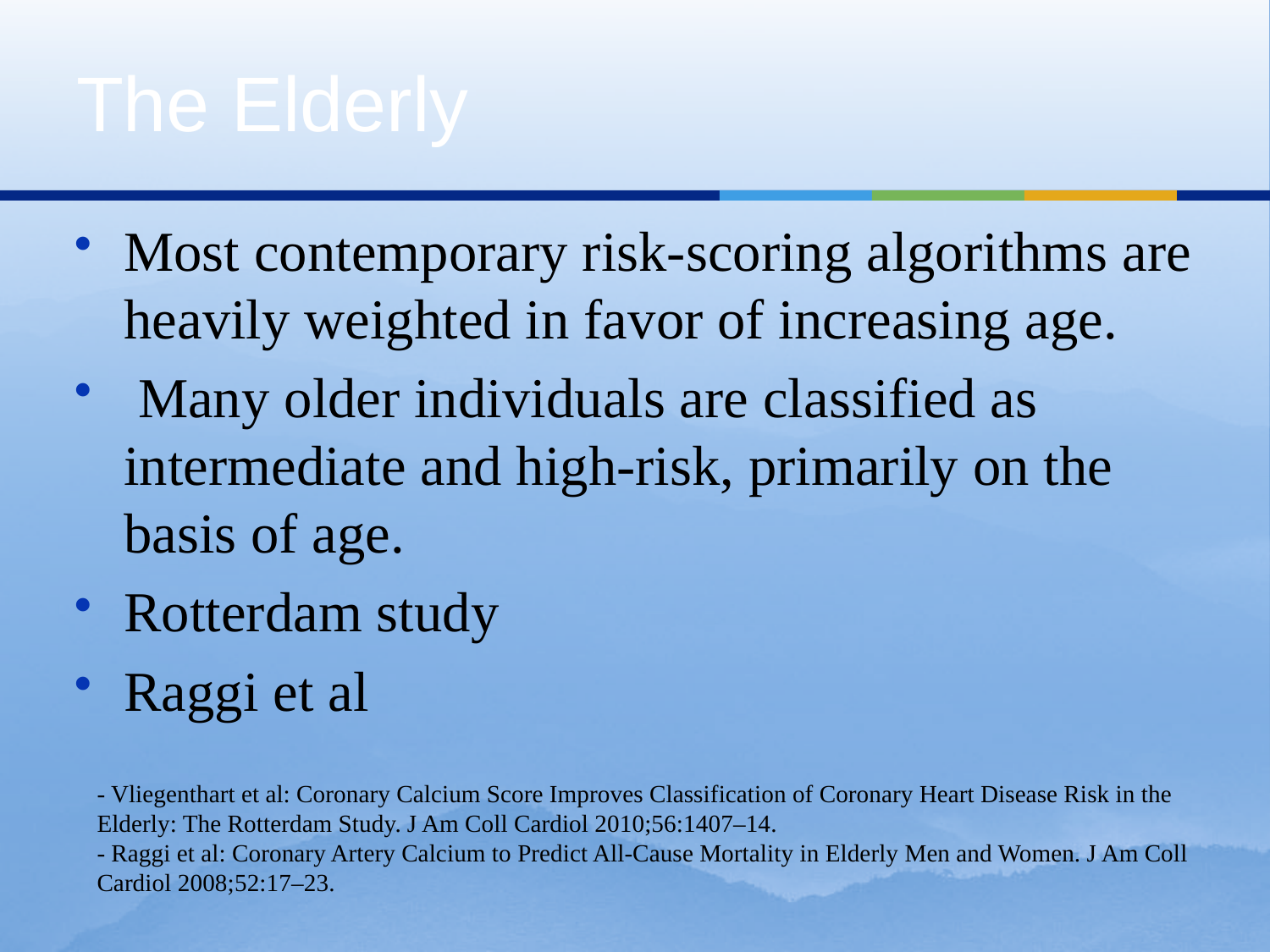

# The Elderly
Most contemporary risk-scoring algorithms are heavily weighted in favor of increasing age.
 Many older individuals are classified as intermediate and high-risk, primarily on the basis of age.
Rotterdam study
Raggi et al
- Vliegenthart et al: Coronary Calcium Score Improves Classification of Coronary Heart Disease Risk in the Elderly: The Rotterdam Study. J Am Coll Cardiol 2010;56:1407–14.
- Raggi et al: Coronary Artery Calcium to Predict All-Cause Mortality in Elderly Men and Women. J Am Coll Cardiol 2008;52:17–23.